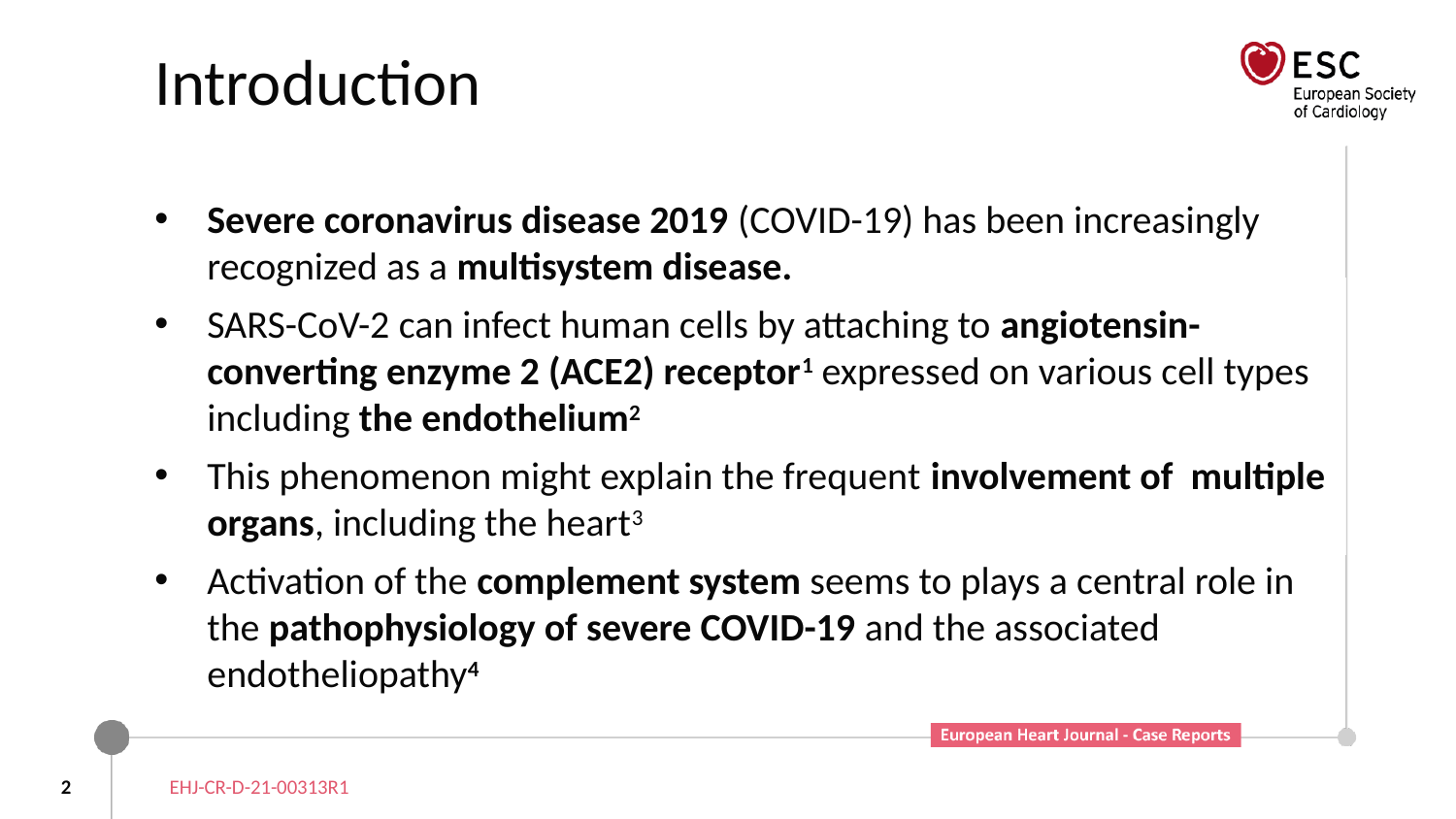

# Introduction
Severe coronavirus disease 2019 (COVID-19) has been increasingly recognized as a multisystem disease.
SARS-CoV-2 can infect human cells by attaching to angiotensin-converting enzyme 2 (ACE2) receptor1 expressed on various cell types including the endothelium2
This phenomenon might explain the frequent involvement of  multiple organs, including the heart3
Activation of the complement system seems to plays a central role in the pathophysiology of severe COVID-19 and the associated endotheliopathy4

2
EHJ-CR-D-21-00313R1